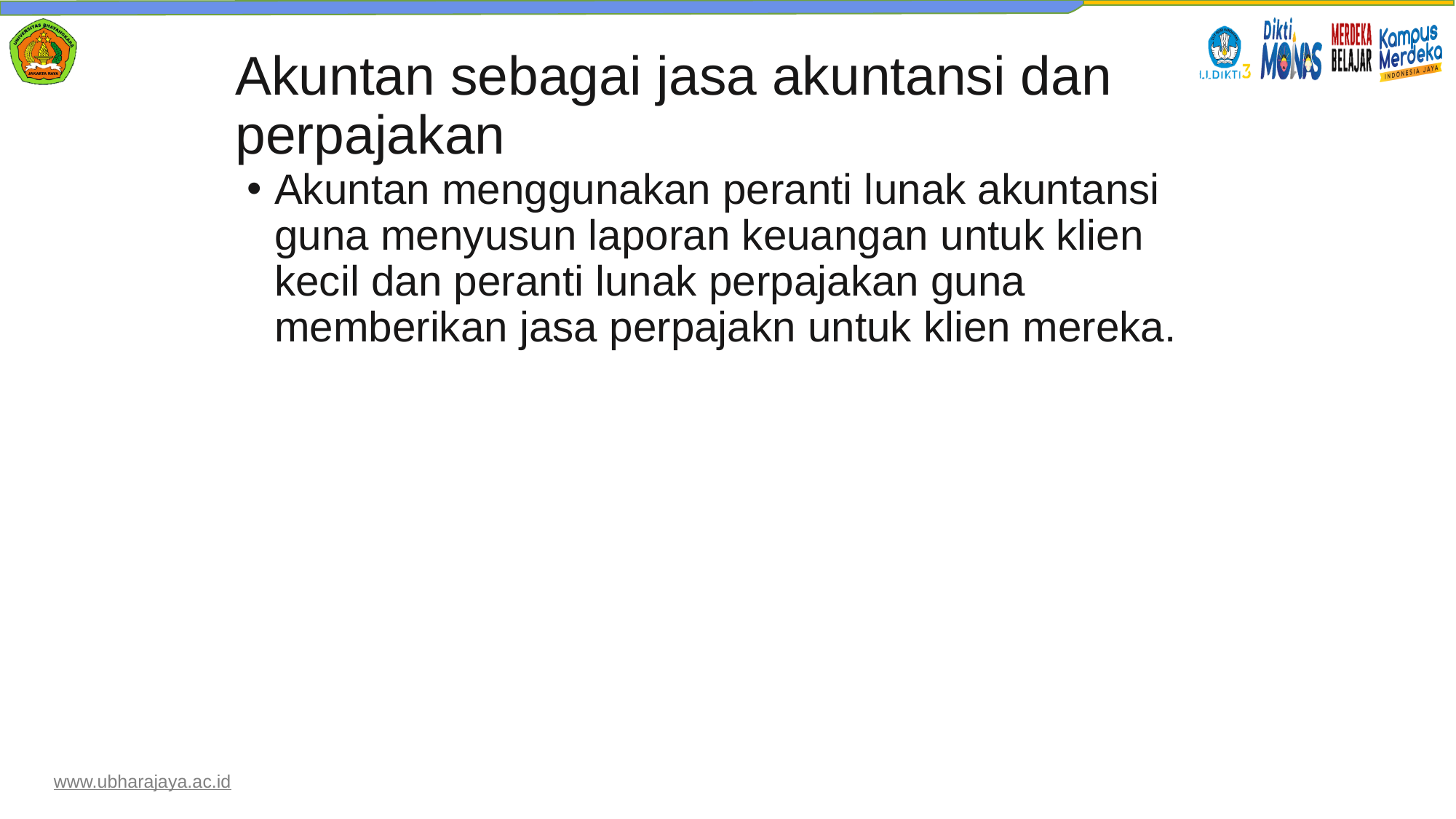

# Akuntan sebagai jasa akuntansi dan perpajakan
Akuntan menggunakan peranti lunak akuntansi guna menyusun laporan keuangan untuk klien kecil dan peranti lunak perpajakan guna memberikan jasa perpajakn untuk klien mereka.